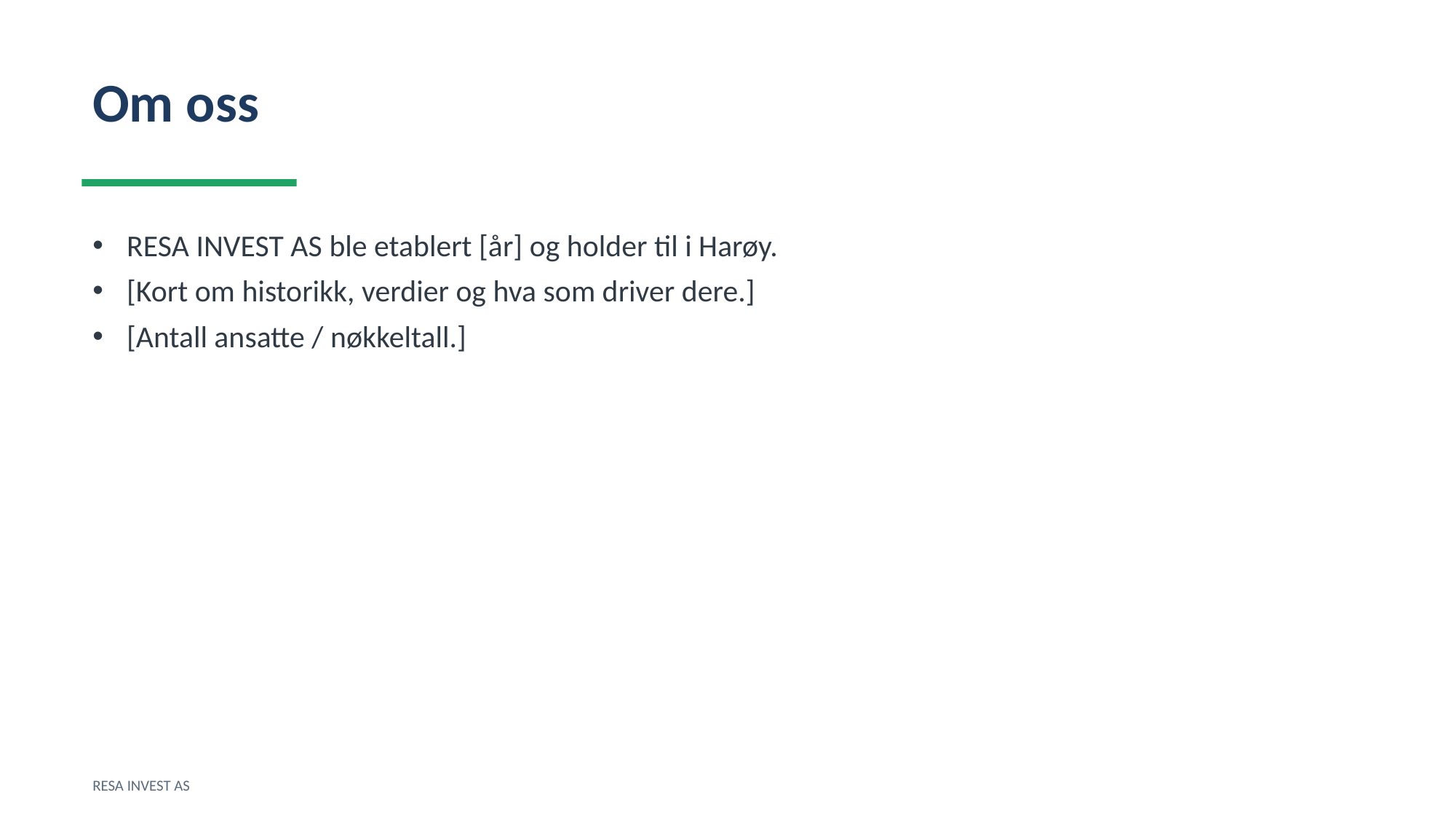

Om oss

RESA INVEST AS ble etablert [år] og holder til i Harøy.
[Kort om historikk, verdier og hva som driver dere.]
[Antall ansatte / nøkkeltall.]
RESA INVEST AS